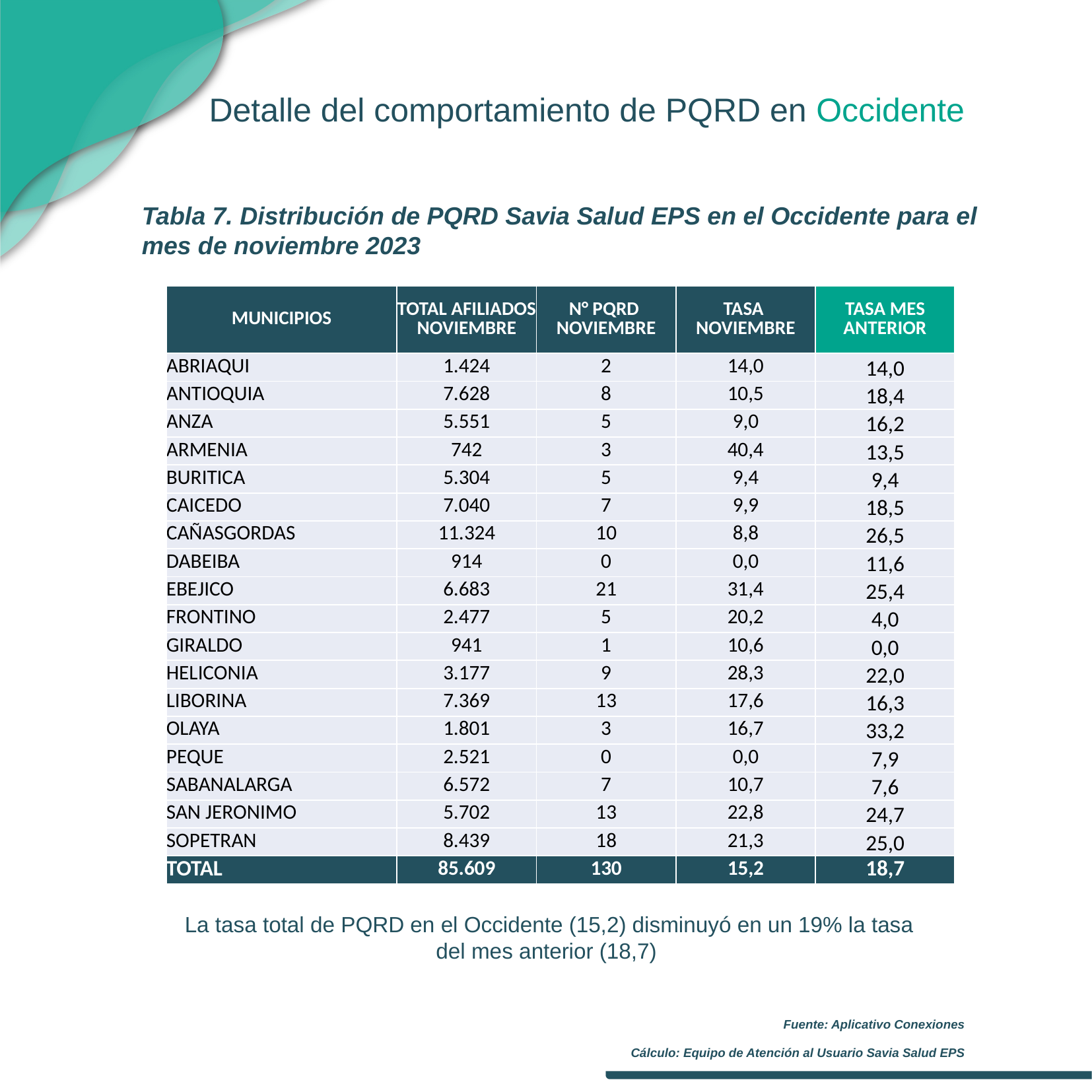

Detalle del comportamiento de PQRD en Occidente
Tabla 7. Distribución de PQRD Savia Salud EPS en el Occidente para el mes de noviembre 2023
| MUNICIPIOS | TOTAL AFILIADOS NOVIEMBRE | N° PQRD NOVIEMBRE | TASA NOVIEMBRE | TASA MES ANTERIOR |
| --- | --- | --- | --- | --- |
| ABRIAQUI | 1.424 | 2 | 14,0 | 14,0 |
| ANTIOQUIA | 7.628 | 8 | 10,5 | 18,4 |
| ANZA | 5.551 | 5 | 9,0 | 16,2 |
| ARMENIA | 742 | 3 | 40,4 | 13,5 |
| BURITICA | 5.304 | 5 | 9,4 | 9,4 |
| CAICEDO | 7.040 | 7 | 9,9 | 18,5 |
| CAÑASGORDAS | 11.324 | 10 | 8,8 | 26,5 |
| DABEIBA | 914 | 0 | 0,0 | 11,6 |
| EBEJICO | 6.683 | 21 | 31,4 | 25,4 |
| FRONTINO | 2.477 | 5 | 20,2 | 4,0 |
| GIRALDO | 941 | 1 | 10,6 | 0,0 |
| HELICONIA | 3.177 | 9 | 28,3 | 22,0 |
| LIBORINA | 7.369 | 13 | 17,6 | 16,3 |
| OLAYA | 1.801 | 3 | 16,7 | 33,2 |
| PEQUE | 2.521 | 0 | 0,0 | 7,9 |
| SABANALARGA | 6.572 | 7 | 10,7 | 7,6 |
| SAN JERONIMO | 5.702 | 13 | 22,8 | 24,7 |
| SOPETRAN | 8.439 | 18 | 21,3 | 25,0 |
| TOTAL | 85.609 | 130 | 15,2 | 18,7 |
La tasa total de PQRD en el Occidente (15,2) disminuyó en un 19% la tasa del mes anterior (18,7)
Fuente: Aplicativo Conexiones
Cálculo: Equipo de Atención al Usuario Savia Salud EPS